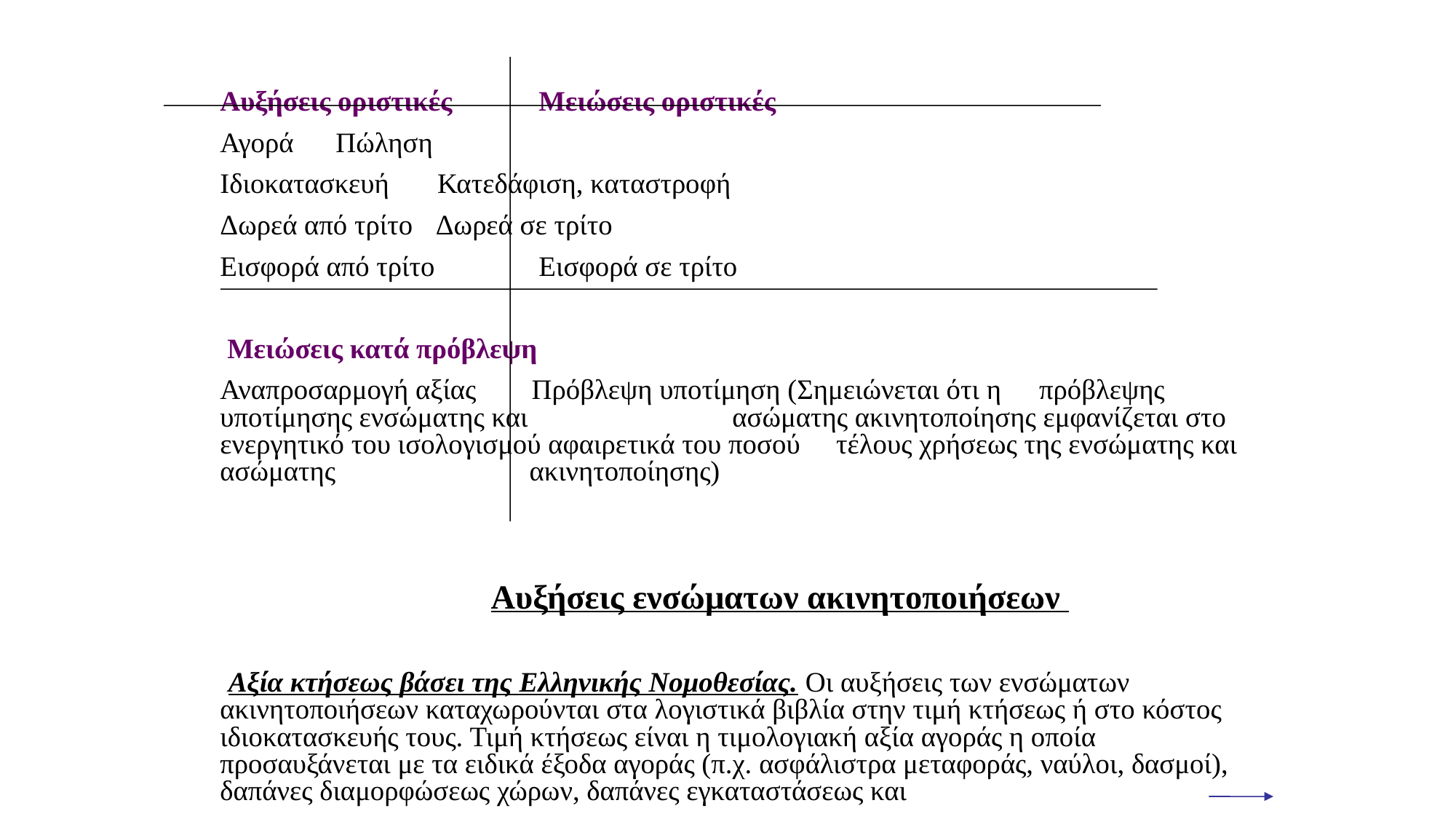

Αυξήσεις οριστικές         	  Μειώσεις οριστικές
	Αγορά			  Πώληση
	Ιδιοκατασκευή  		  Κατεδάφιση, καταστροφή
	Δωρεά από τρίτο		  Δωρεά σε τρίτο
	Εισφορά από τρίτο		  Εισφορά σε τρίτο

					 Μειώσεις κατά πρόβλεψη
	Αναπροσαρμογή αξίας     	 Πρόβλεψη υποτίμηση (Σημειώνεται ότι η 					 πρόβλεψης υποτίμησης ενσώματης και 				               ασώματης ακινητοποίησης εμφανίζεται στο 					 ενεργητικό του ισολογισμού αφαιρετικά του ποσού 				 τέλους χρήσεως της ενσώματης και ασώματης 			               ακινητοποίησης)

	         Αυξήσεις ενσώματων ακινητοποιήσεων

     Αξία κτήσεως βάσει της Ελληνικής Νομοθεσίας. Οι αυξήσεις των ενσώματων ακινητοποιήσεων καταχωρούνται στα λογιστικά βιβλία στην τιμή κτήσεως ή στο κόστος ιδιοκατασκευής τους. Τιμή κτήσεως είναι η τιμολογιακή αξία αγοράς η οποία προσαυξάνεται με τα ειδικά έξοδα αγοράς (π.χ. ασφάλιστρα μεταφοράς, ναύλοι, δασμοί), δαπάνες διαμορφώσεως χώρων, δαπάνες εγκαταστάσεως και